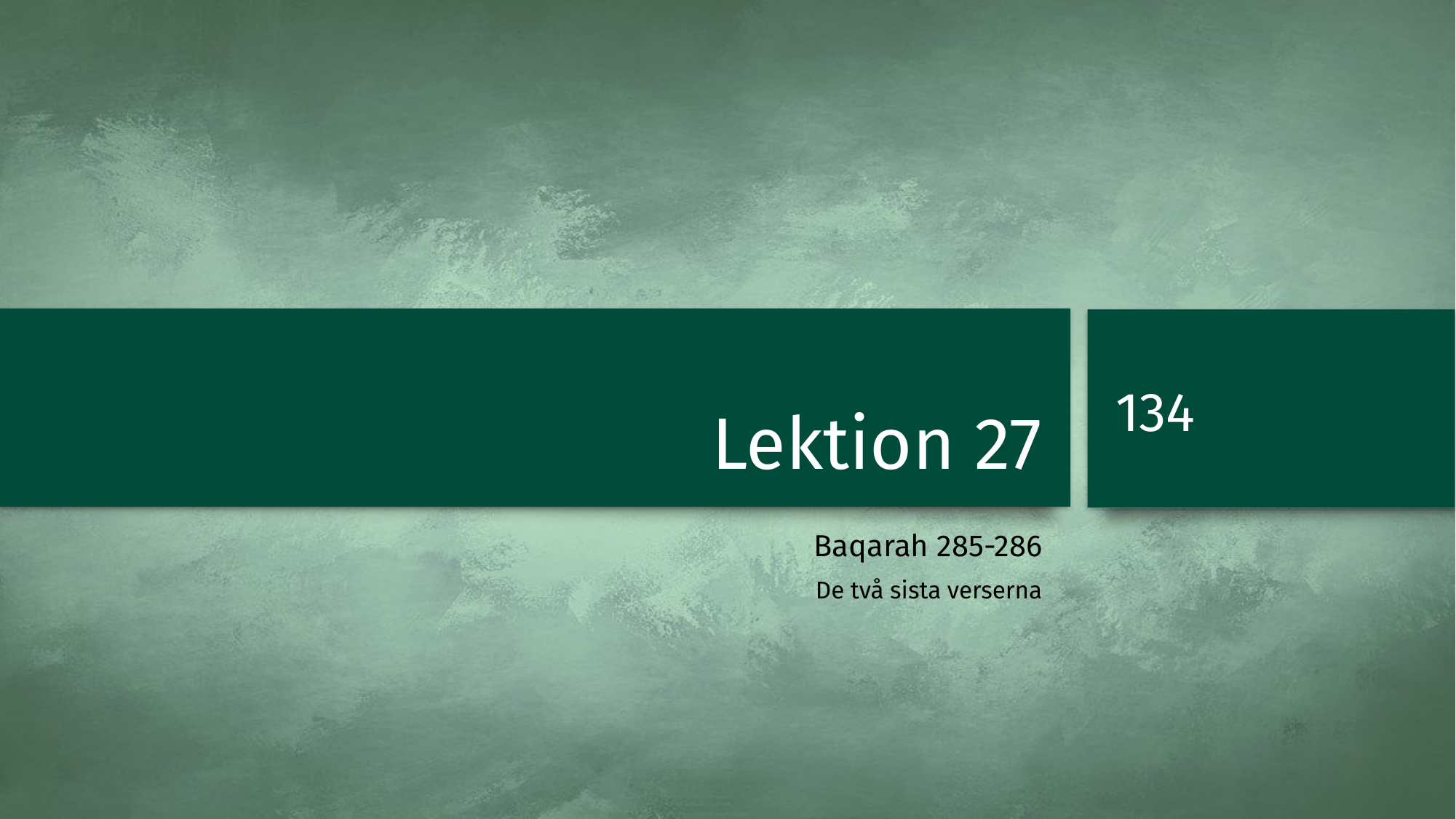

# Lektion 27
134
Baqarah 285-286
De två sista verserna